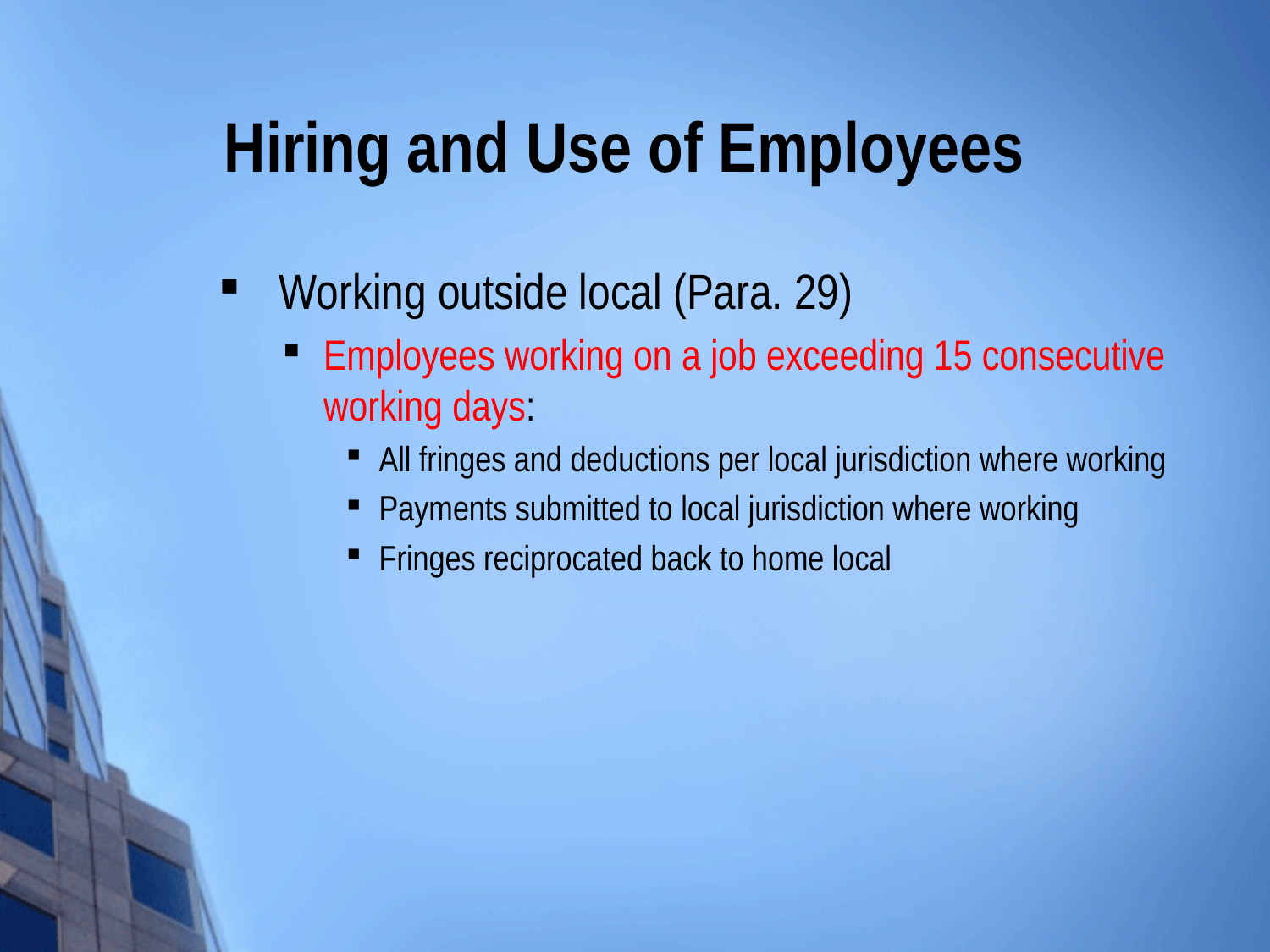

# Hiring and Use of Employees
 Working outside local (Para. 29)
Employees working on a job exceeding 15 consecutive working days:
All fringes and deductions per local jurisdiction where working
Payments submitted to local jurisdiction where working
Fringes reciprocated back to home local